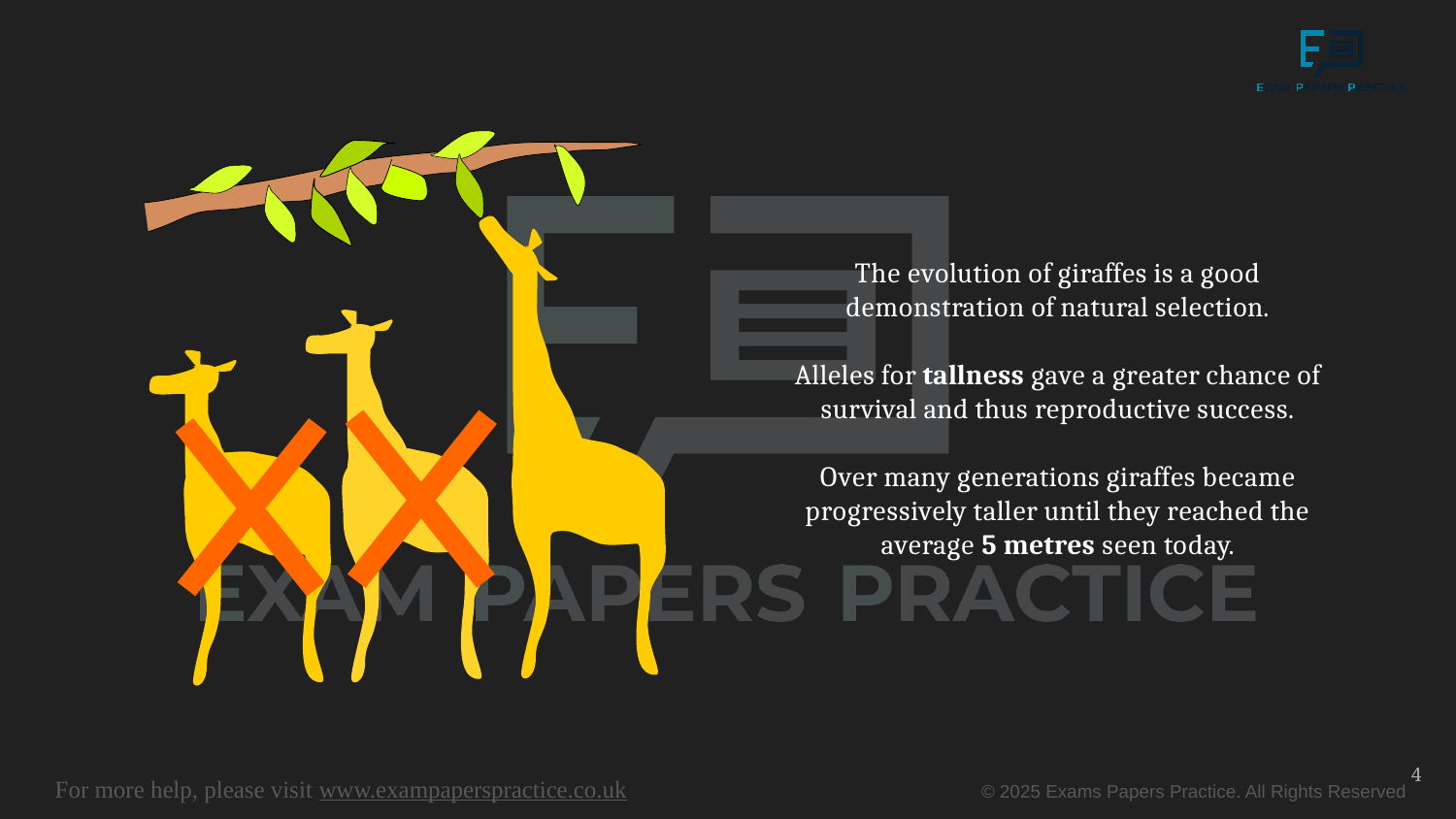

The evolution of giraffes is a good demonstration of natural selection.

Alleles for tallness gave a greater chance of survival and thus reproductive success.

Over many generations giraffes became progressively taller until they reached the average 5 metres seen today.
4